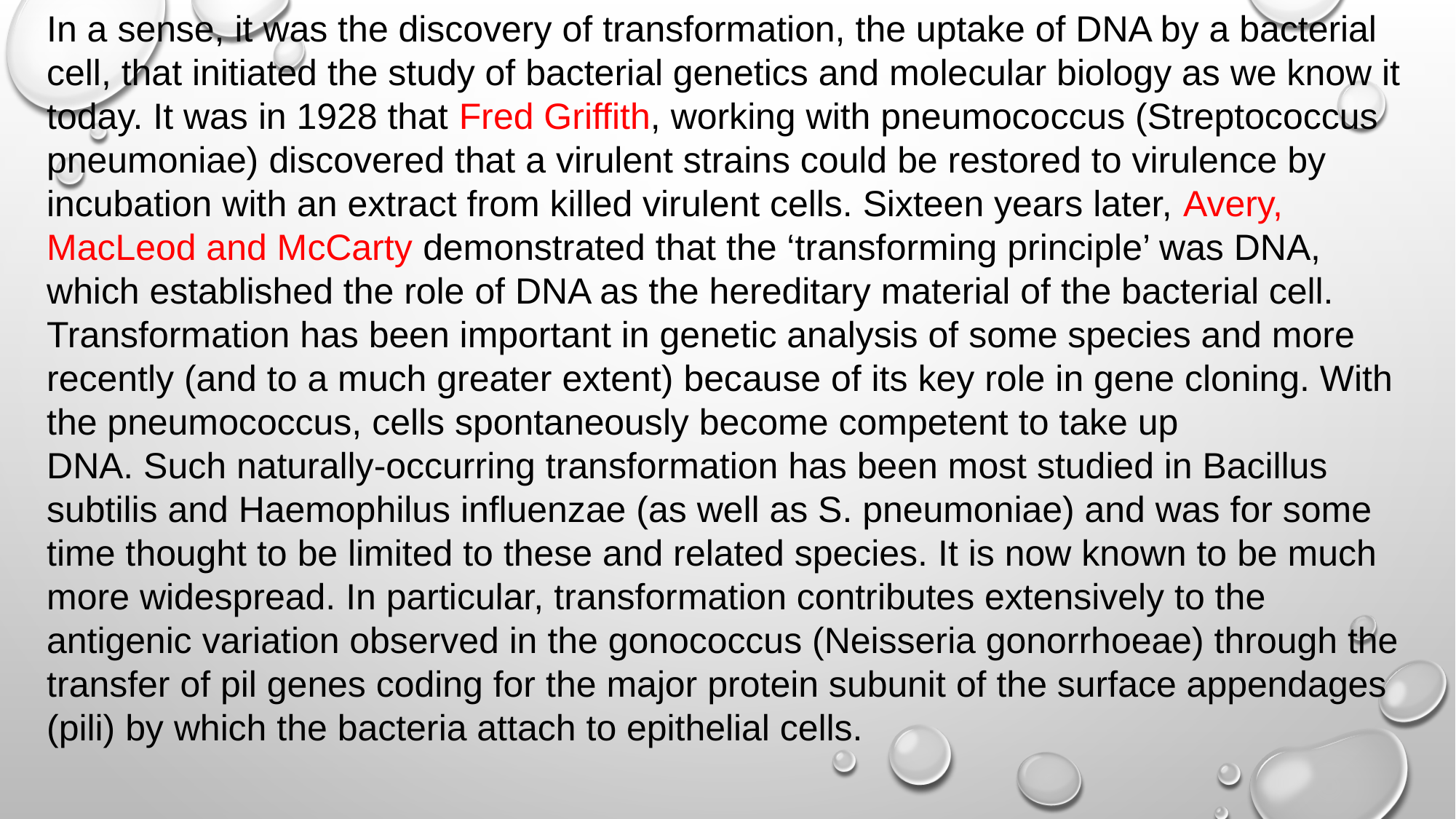

In a sense, it was the discovery of transformation, the uptake of DNA by a bacterial cell, that initiated the study of bacterial genetics and molecular biology as we know it today. It was in 1928 that Fred Griffith, working with pneumococcus (Streptococcus pneumoniae) discovered that a virulent strains could be restored to virulence by incubation with an extract from killed virulent cells. Sixteen years later, Avery, MacLeod and McCarty demonstrated that the ‘transforming principle’ was DNA, which established the role of DNA as the hereditary material of the bacterial cell. Transformation has been important in genetic analysis of some species and more recently (and to a much greater extent) because of its key role in gene cloning. With the pneumococcus, cells spontaneously become competent to take up
DNA. Such naturally-occurring transformation has been most studied in Bacillus subtilis and Haemophilus influenzae (as well as S. pneumoniae) and was for some time thought to be limited to these and related species. It is now known to be much more widespread. In particular, transformation contributes extensively to the antigenic variation observed in the gonococcus (Neisseria gonorrhoeae) through the transfer of pil genes coding for the major protein subunit of the surface appendages (pili) by which the bacteria attach to epithelial cells.